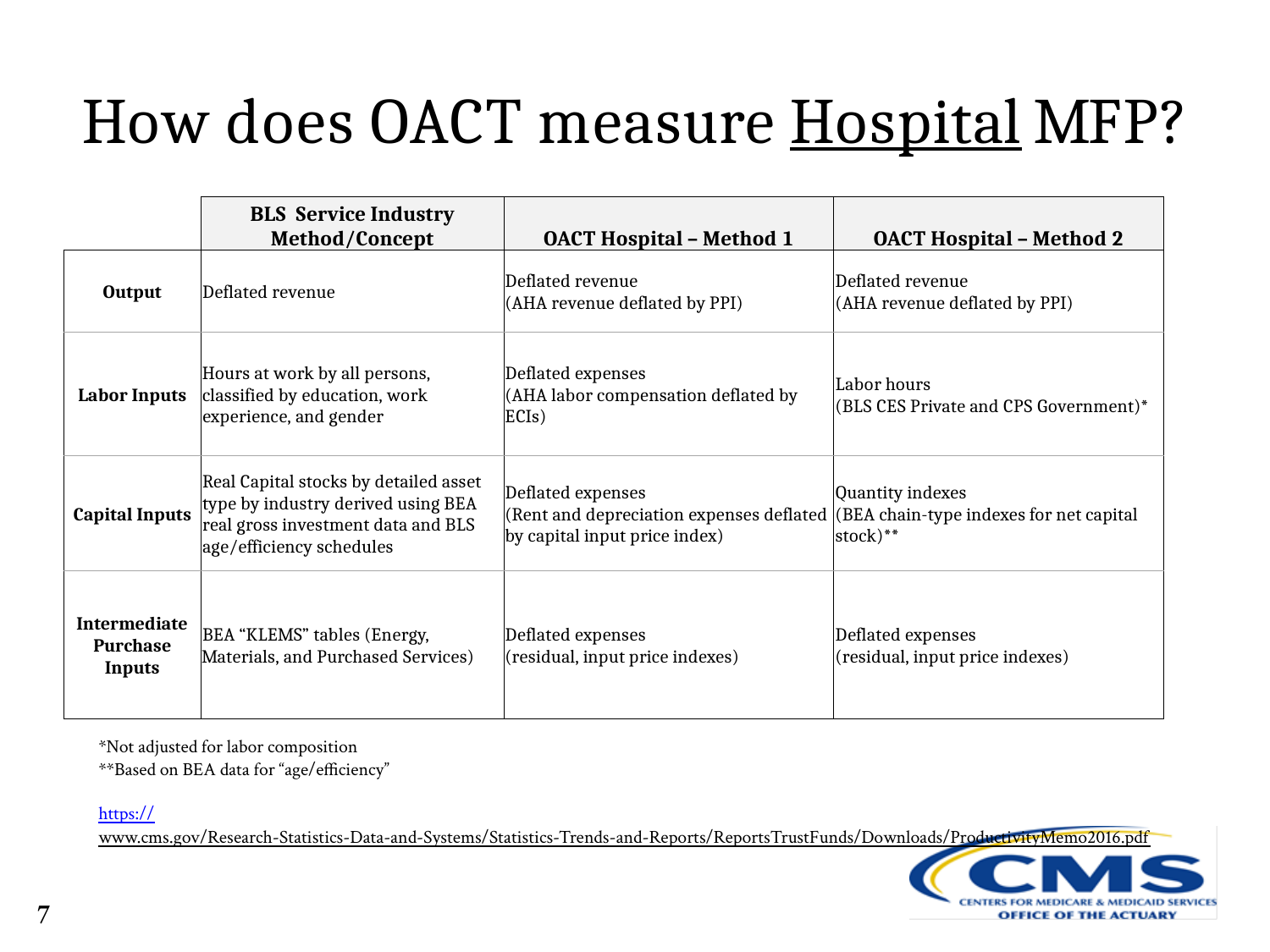

# How does OACT measure Hospital MFP?
|  | BLS Service Industry Method/Concept | OACT Hospital – Method 1 | OACT Hospital – Method 2 |
| --- | --- | --- | --- |
| Output | Deflated revenue | Deflated revenue (AHA revenue deflated by PPI) | Deflated revenue (AHA revenue deflated by PPI) |
| Labor Inputs | Hours at work by all persons, classified by education, work experience, and gender | Deflated expenses (AHA labor compensation deflated by ECIs) | Labor hours (BLS CES Private and CPS Government)\* |
| Capital Inputs | Real Capital stocks by detailed asset type by industry derived using BEA real gross investment data and BLS age/efficiency schedules | Deflated expenses (Rent and depreciation expenses deflated by capital input price index) | Quantity indexes (BEA chain-type indexes for net capital stock)\*\* |
| Intermediate Purchase Inputs | BEA “KLEMS” tables (Energy, Materials, and Purchased Services) | Deflated expenses (residual, input price indexes) | Deflated expenses (residual, input price indexes) |
*Not adjusted for labor composition
**Based on BEA data for “age/efficiency”

https://www.cms.gov/Research-Statistics-Data-and-Systems/Statistics-Trends-and-Reports/ReportsTrustFunds/Downloads/ProductivityMemo2016.pdf
7